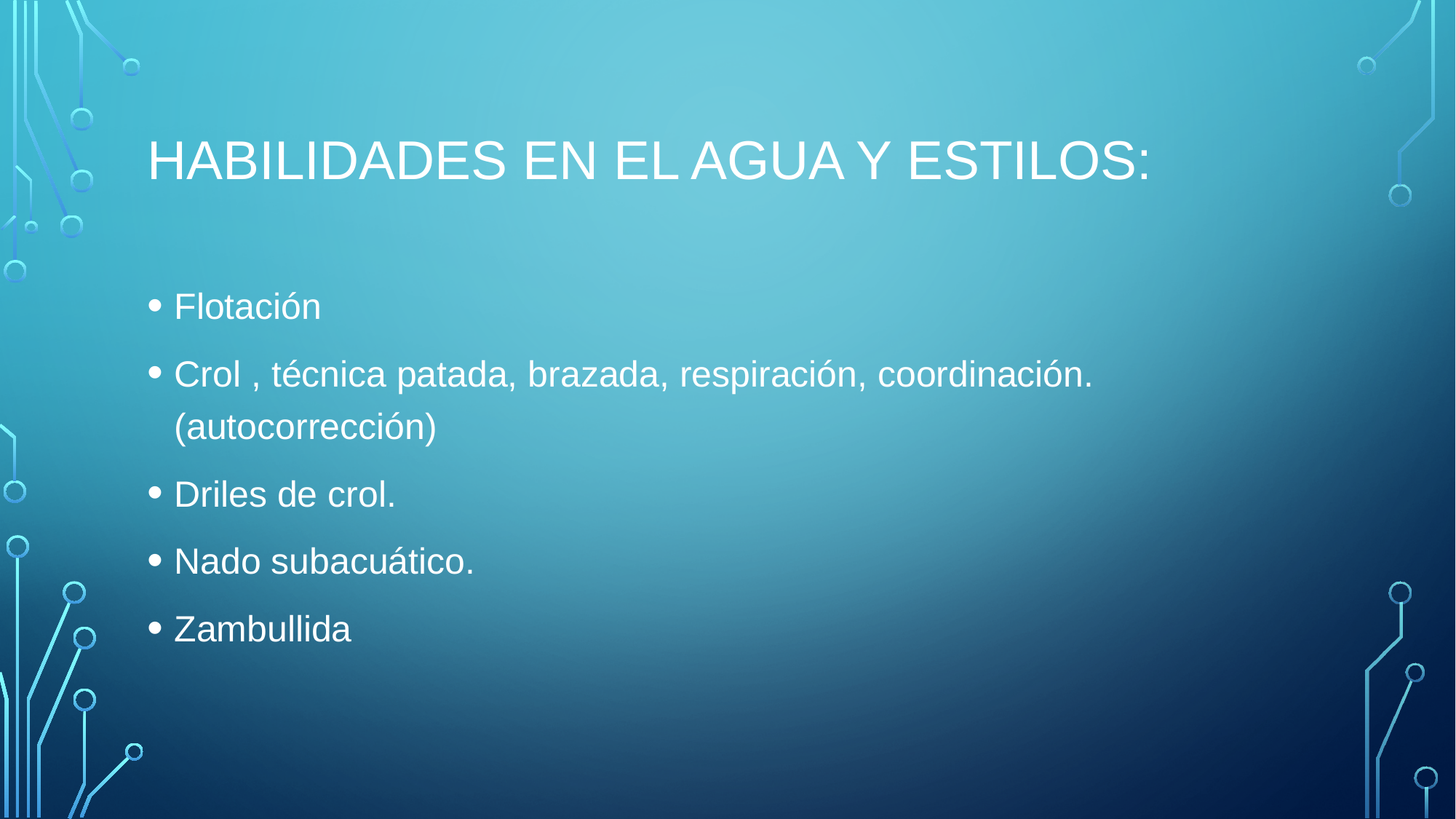

# Habilidades en el agua y Estilos:
Flotación
Crol , técnica patada, brazada, respiración, coordinación.(autocorrección)
Driles de crol.
Nado subacuático.
Zambullida